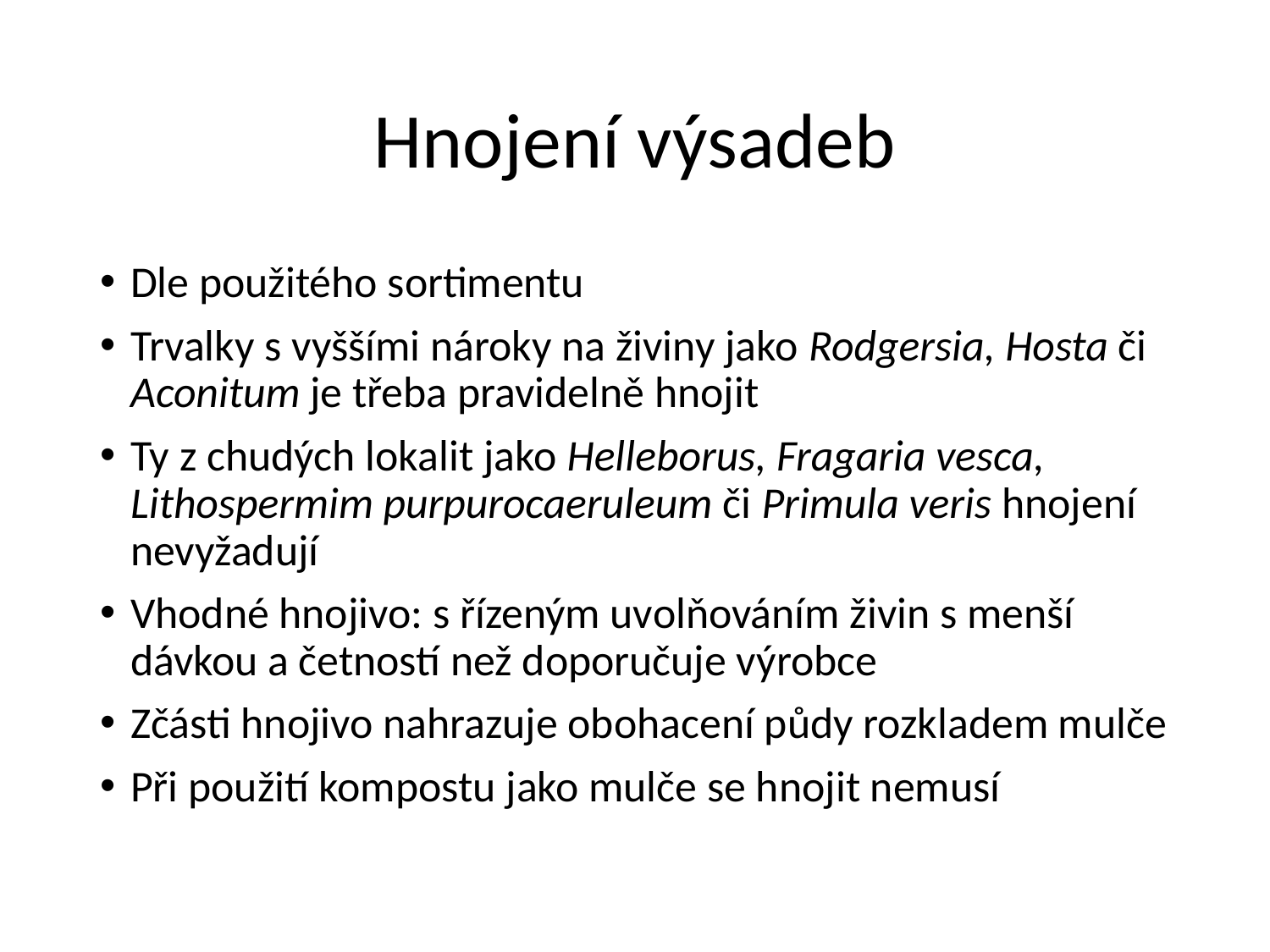

# Hnojení výsadeb
Dle použitého sortimentu
Trvalky s vyššími nároky na živiny jako Rodgersia, Hosta či Aconitum je třeba pravidelně hnojit
Ty z chudých lokalit jako Helleborus, Fragaria vesca, Lithospermim purpurocaeruleum či Primula veris hnojení nevyžadují
Vhodné hnojivo: s řízeným uvolňováním živin s menší dávkou a četností než doporučuje výrobce
Zčásti hnojivo nahrazuje obohacení půdy rozkladem mulče
Při použití kompostu jako mulče se hnojit nemusí